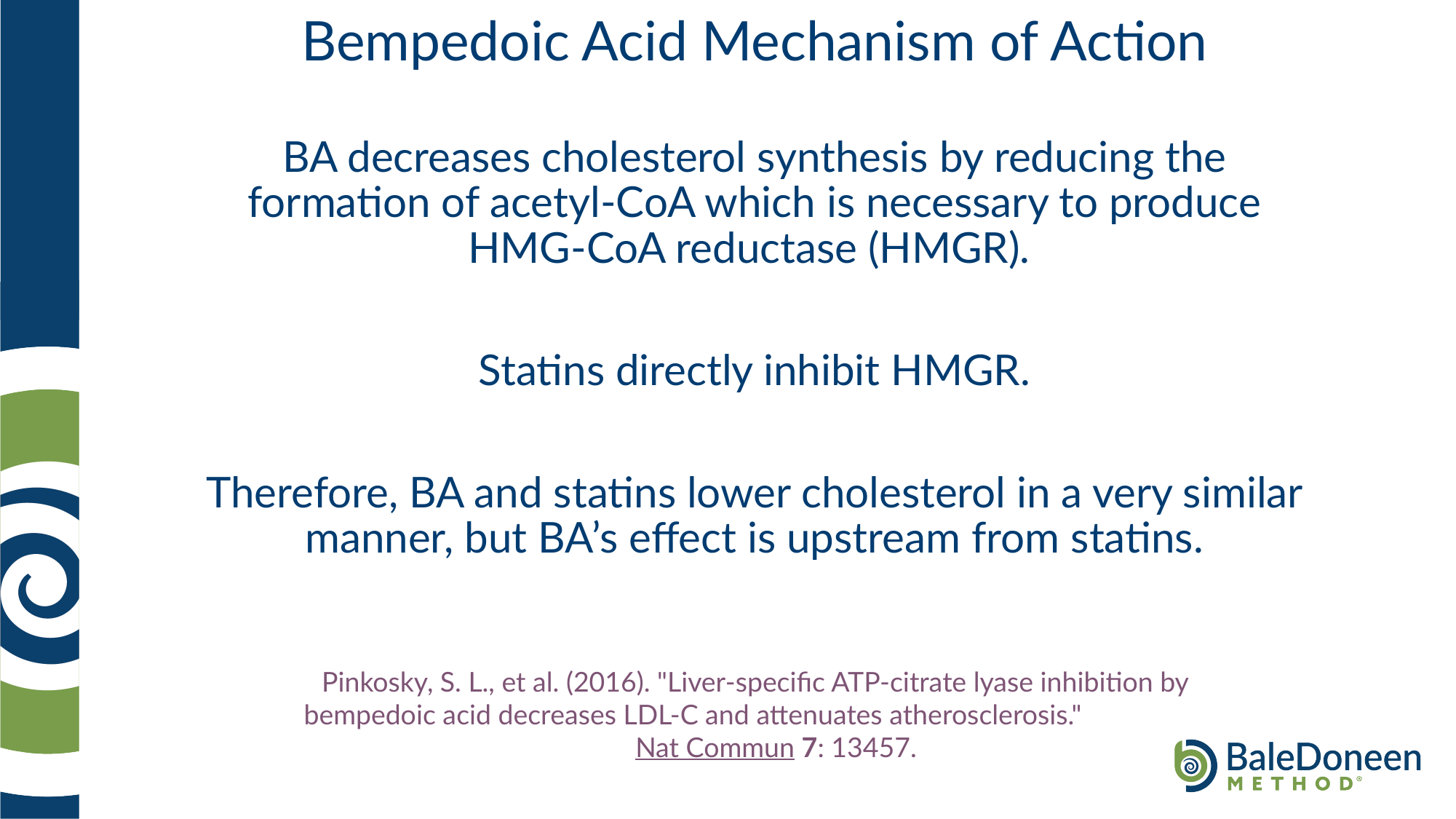

# Bempedoic Acid Mechanism of Action
BA decreases cholesterol synthesis by reducing the formation of acetyl-CoA which is necessary to produce HMG-CoA reductase (HMGR).

Statins directly inhibit HMGR.

Therefore, BA and statins lower cholesterol in a very similar manner, but BA’s effect is upstream from statins.
Pinkosky, S. L., et al. (2016). "Liver-specific ATP-citrate lyase inhibition by bempedoic acid decreases LDL-C and attenuates atherosclerosis."                         Nat Commun 7: 13457.